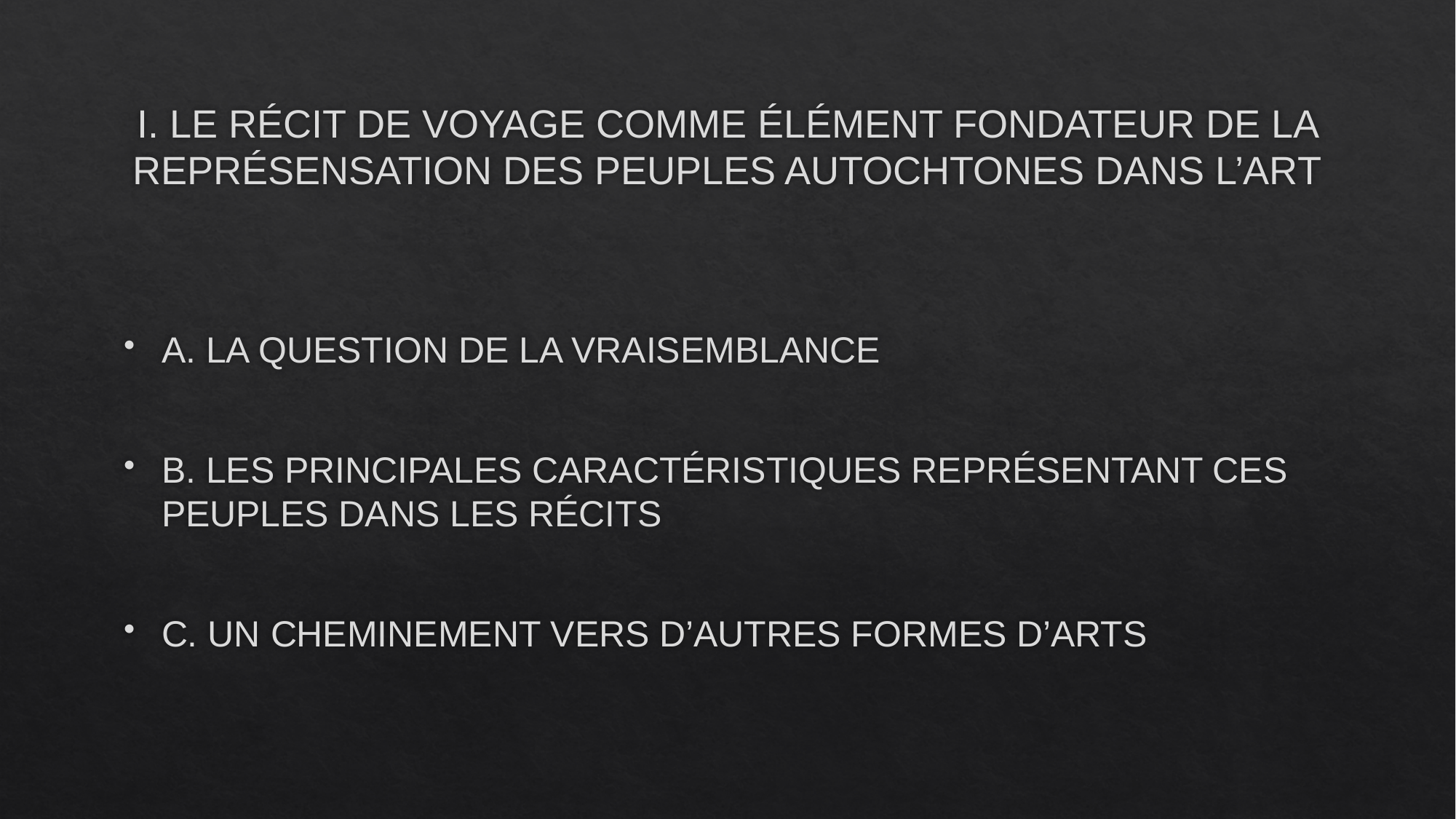

# I. LE RÉCIT DE VOYAGE COMME ÉLÉMENT FONDATEUR DE LA REPRÉSENSATION DES PEUPLES AUTOCHTONES DANS L’ART
A. LA QUESTION DE LA VRAISEMBLANCE

B. LES PRINCIPALES CARACTÉRISTIQUES REPRÉSENTANT CES PEUPLES DANS LES RÉCITS

C. UN CHEMINEMENT VERS D’AUTRES FORMES D’ARTS